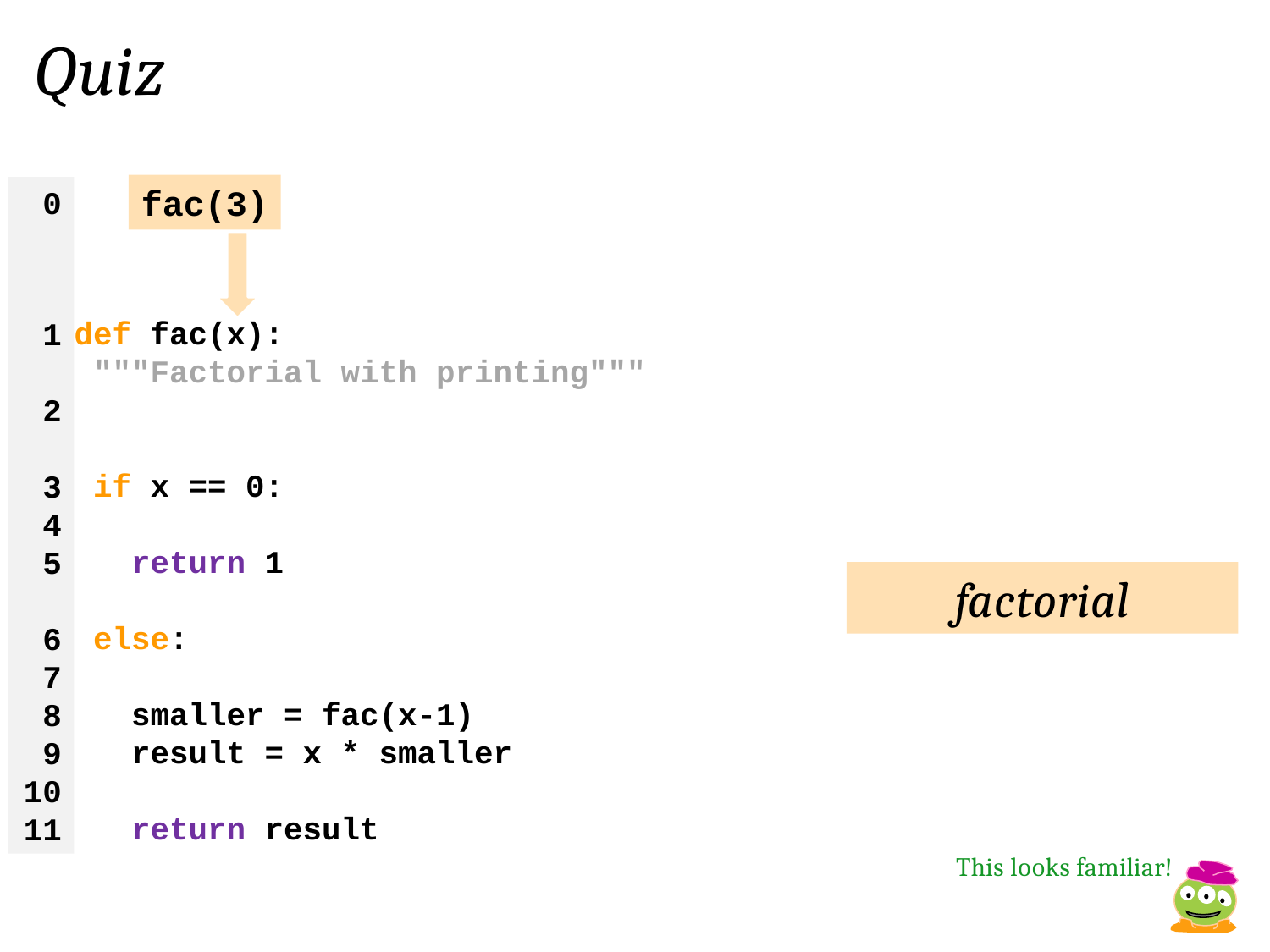

Quiz
fac(3)
0

1

2

3
4
5

6
7
8
9
10
11

 def fac(x):
  """Factorial with printing"""
  print("x is", x)

  if x == 0:
    print("x:", x, " Res: 1" )
    return 1

  else:

    smaller = fac(x-1)
    result = x * smaller
 )
    return result
factorial
This looks familiar!